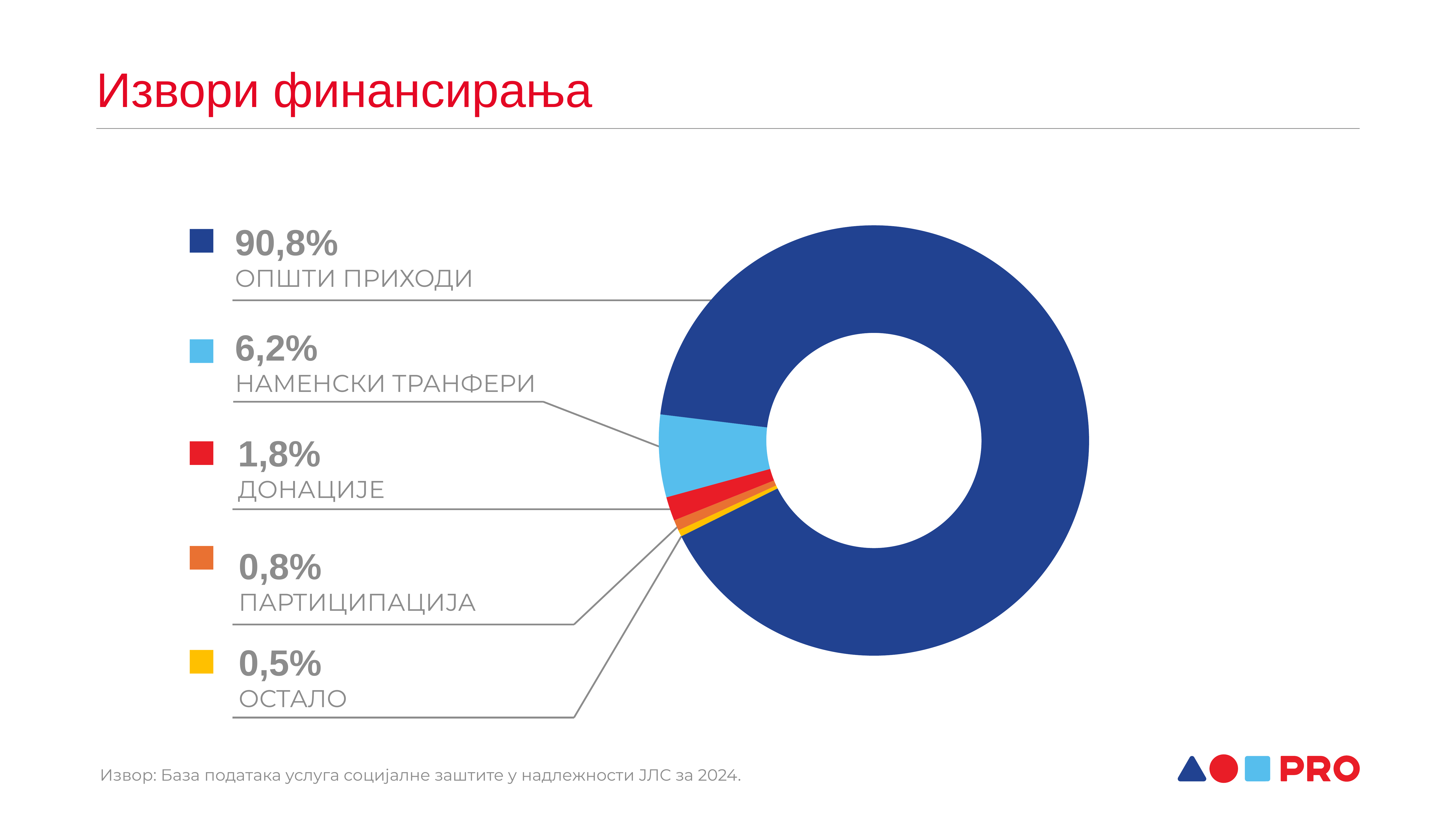

Извори финансирања
90,8%
ОПШТИ ПРИХОДИ

6,2%
НАМЕНСКИ ТРАНФЕРИ

1,8%
ДОНАЦИЈЕ

0,8%
ПАРТИЦИПАЦИЈА

0,5%
ОСТАЛО

Извор: База података услуга социјалне заштите у надлежности ЈЛС за 2024.